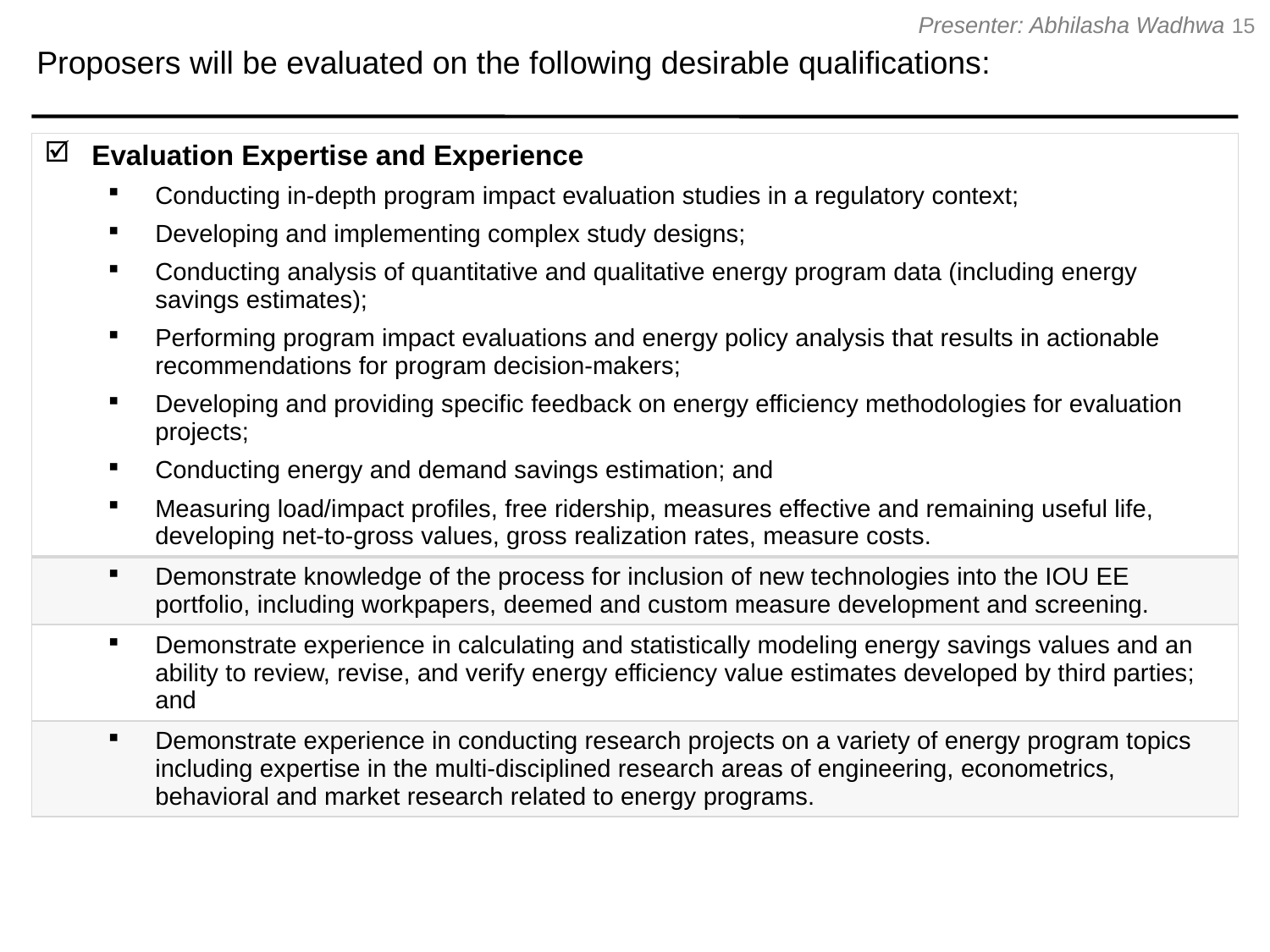

15
Proposers will be evaluated on the following desirable qualifications:
Presenter: Abhilasha Wadhwa

| Evaluation Expertise and Experience Conducting in-depth program impact evaluation studies in a regulatory context; Developing and implementing complex study designs; Conducting analysis of quantitative and qualitative energy program data (including energy savings estimates); Performing program impact evaluations and energy policy analysis that results in actionable recommendations for program decision-makers; Developing and providing specific feedback on energy efficiency methodologies for evaluation projects; Conducting energy and demand savings estimation; and Measuring load/impact profiles, free ridership, measures effective and remaining useful life, developing net-to-gross values, gross realization rates, measure costs. |
| --- |
| Demonstrate knowledge of the process for inclusion of new technologies into the IOU EE portfolio, including workpapers, deemed and custom measure development and screening. |
| Demonstrate experience in calculating and statistically modeling energy savings values and an ability to review, revise, and verify energy efficiency value estimates developed by third parties; and |
| Demonstrate experience in conducting research projects on a variety of energy program topics including expertise in the multi-disciplined research areas of engineering, econometrics, behavioral and market research related to energy programs. |